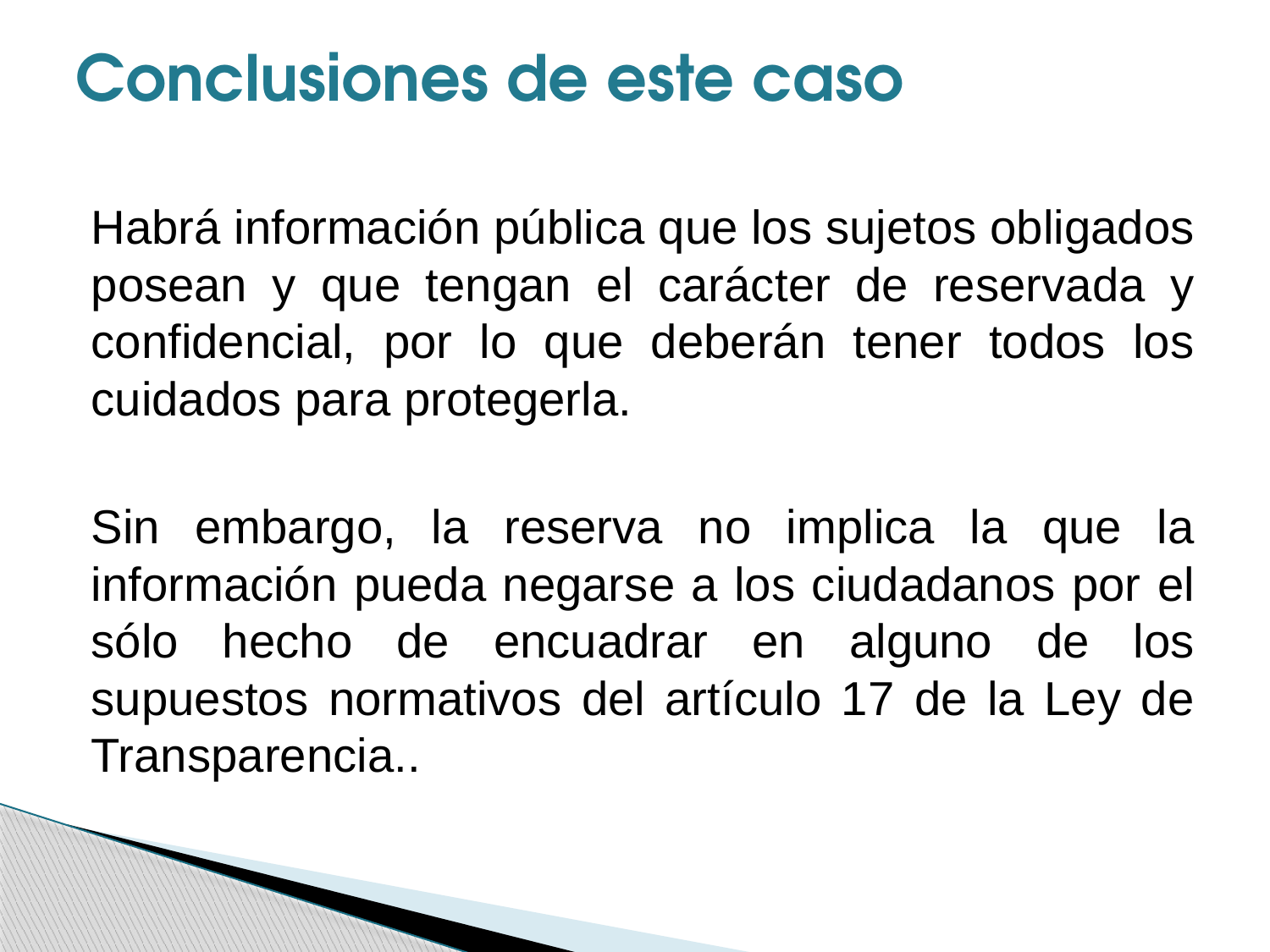

# Conclusiones de este caso

Habrá información pública que los sujetos obligados posean y que tengan el carácter de reservada y confidencial, por lo que deberán tener todos los cuidados para protegerla.

Sin embargo, la reserva no implica la que la información pueda negarse a los ciudadanos por el sólo hecho de encuadrar en alguno de los supuestos normativos del artículo 17 de la Ley de Transparencia..